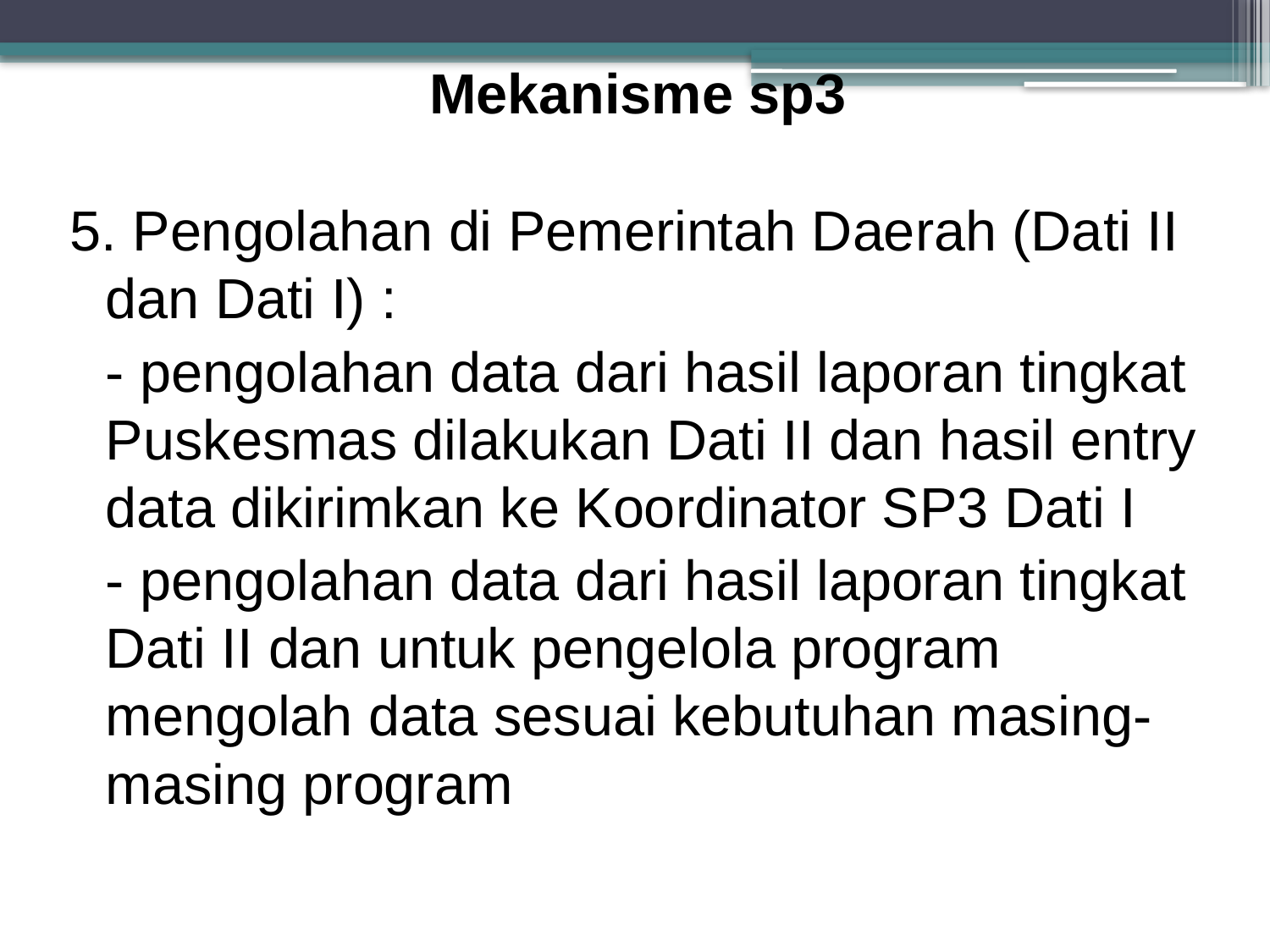

# Mekanisme sp3
5. Pengolahan di Pemerintah Daerah (Dati II dan Dati I) :
	- pengolahan data dari hasil laporan tingkat Puskesmas dilakukan Dati II dan hasil entry data dikirimkan ke Koordinator SP3 Dati I
	- pengolahan data dari hasil laporan tingkat Dati II dan untuk pengelola program mengolah data sesuai kebutuhan masing-masing program